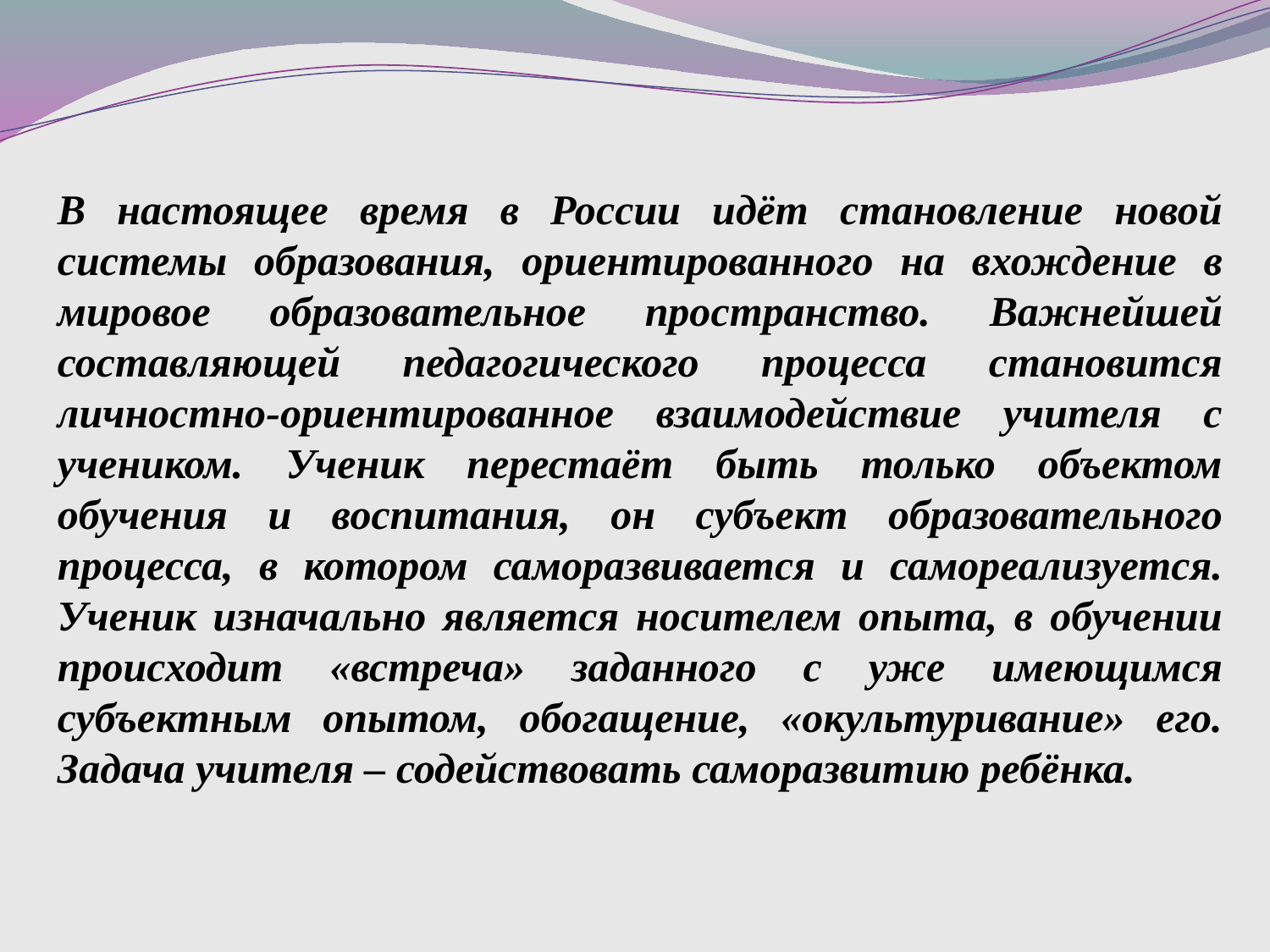

В настоящее время в России идёт становление новой системы образования, ориентированного на вхождение в мировое образовательное пространство. Важнейшей составляющей педагогического процесса становится личностно-ориентированное взаимодействие учителя с учеником. Ученик перестаёт быть только объектом обучения и воспитания, он субъект образовательного процесса, в котором саморазвивается и самореализуется. Ученик изначально является носителем опыта, в обучении происходит «встреча» заданного с уже имеющимся субъектным опытом, обогащение, «окультуривание» его. Задача учителя – содействовать саморазвитию ребёнка.